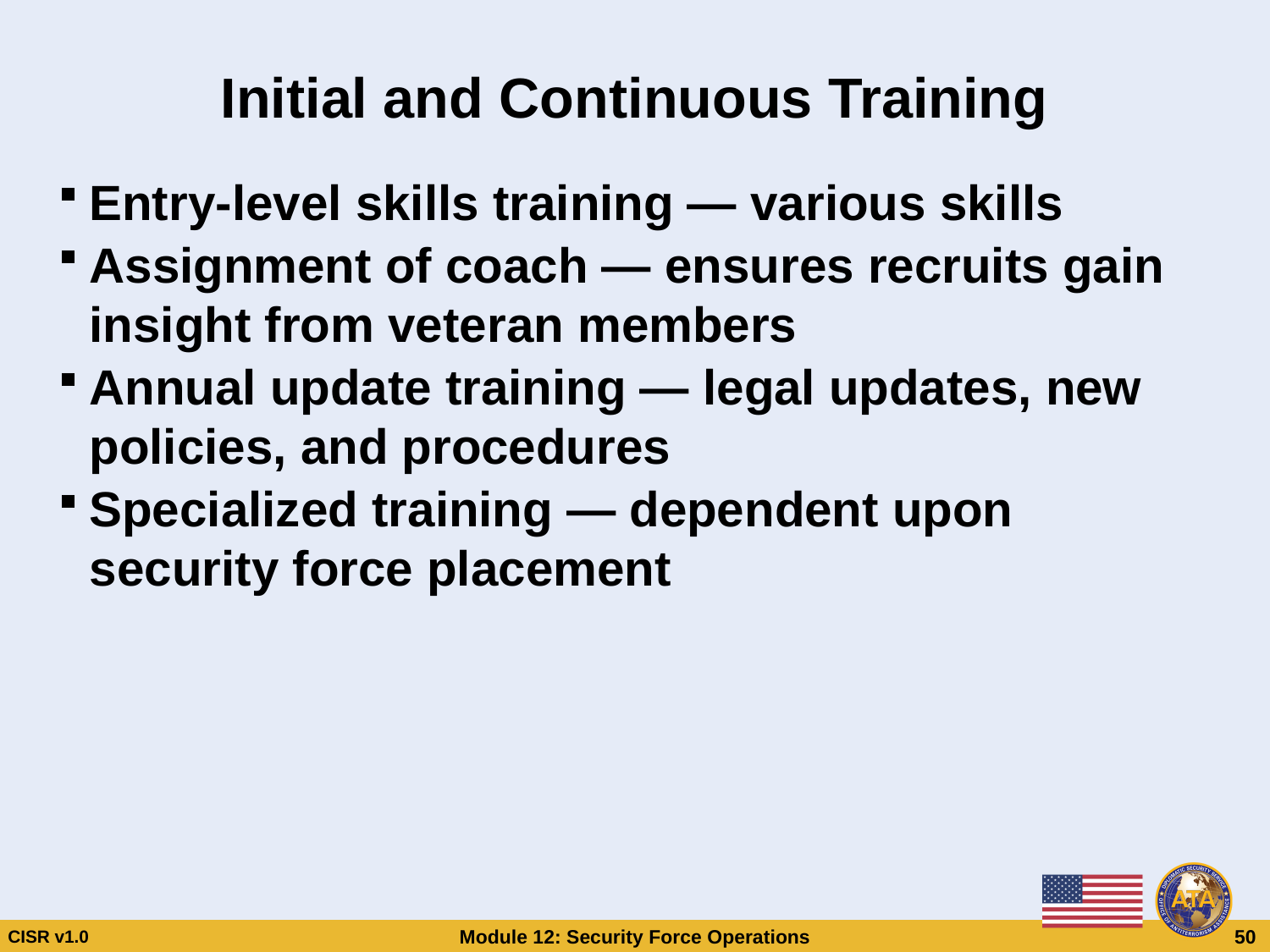

# Initial and Continuous Training
Entry-level skills training — various skills
Assignment of coach — ensures recruits gain insight from veteran members
Annual update training — legal updates, new policies, and procedures
Specialized training — dependent upon security force placement
Initial and Continuous Training
Entry-level skills training — various skills
Assignment of coach — ensures recruits gain insight from veteran members
Annual update training — legal updates, new policies, and procedures
Specialized training — dependent upon security force placement
CISR v1.0
Module 12: Security Force Operations
 50